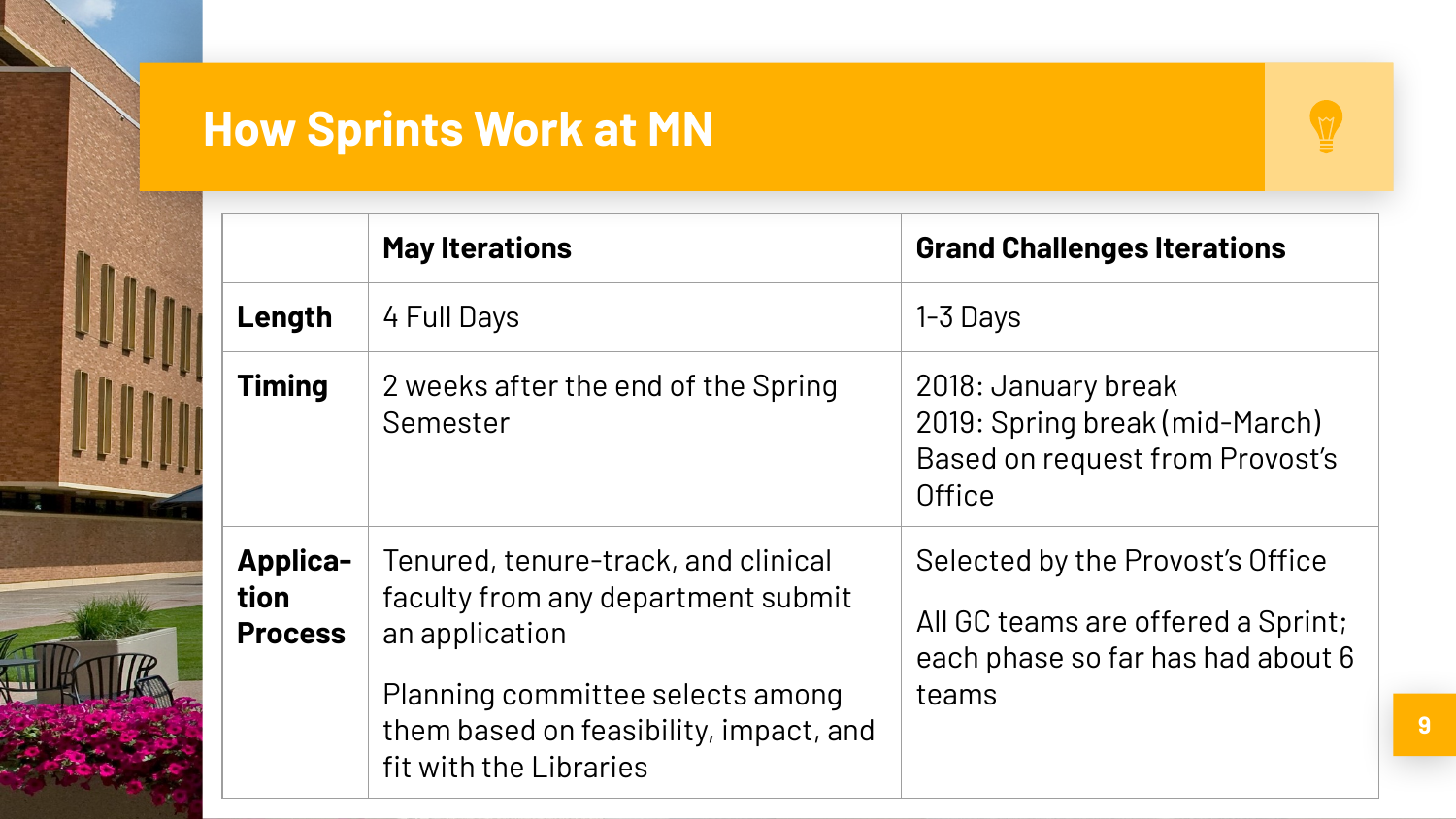

# How Sprints Work at MN

|  | May Iterations | Grand Challenges Iterations |
| --- | --- | --- |
| Length | 4 Full Days | 1-3 Days |
| Timing | 2 weeks after the end of the Spring Semester | 2018: January break 2019: Spring break (mid-March) Based on request from Provost’s Office |
| Applica-tion Process | Tenured, tenure-track, and clinical faculty from any department submit an application Planning committee selects among them based on feasibility, impact, and fit with the Libraries | Selected by the Provost’s Office All GC teams are offered a Sprint; each phase so far has had about 6 teams |
9